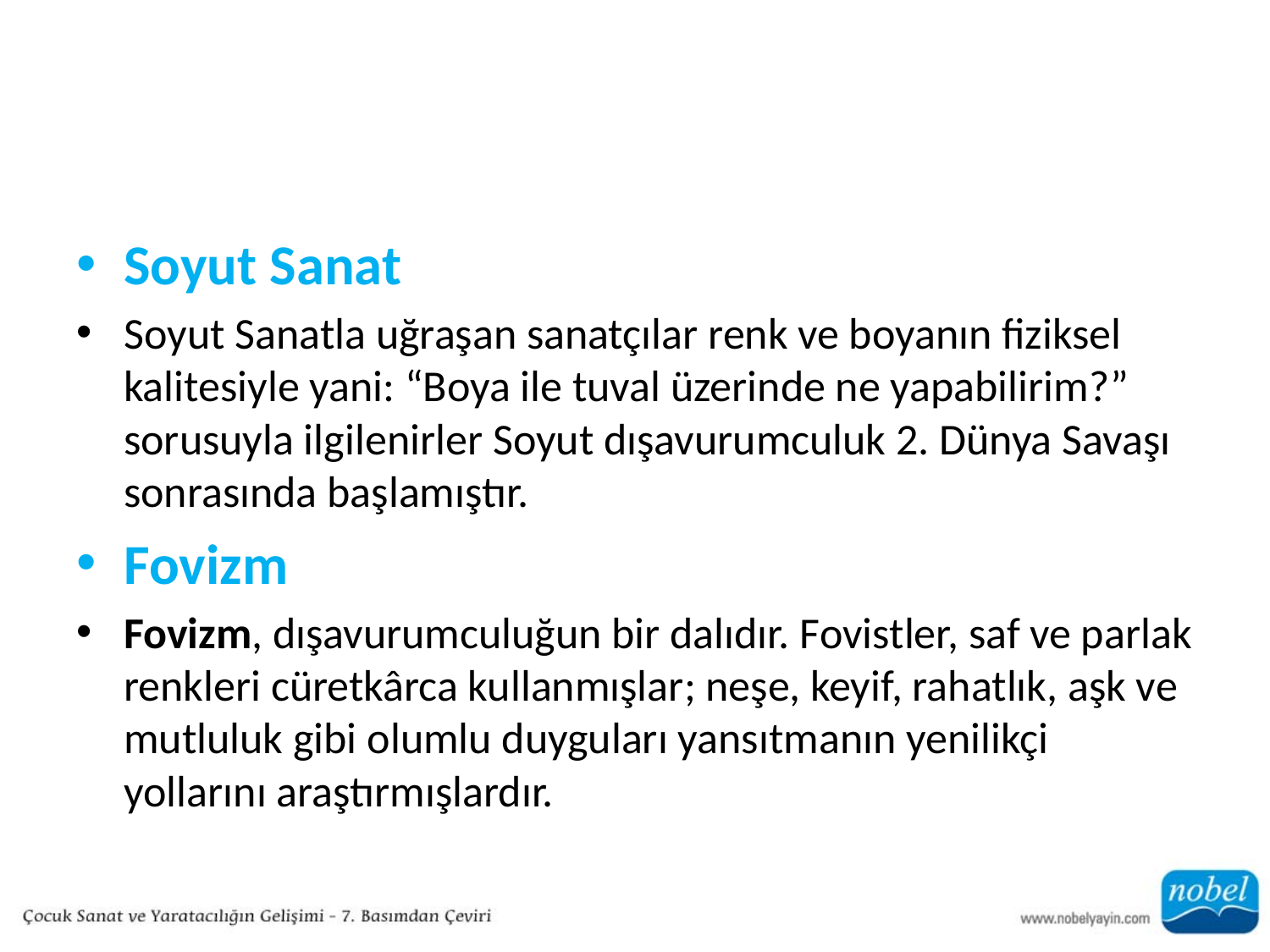

#
Soyut Sanat
Soyut Sanatla uğraşan sanatçılar renk ve boyanın fiziksel kalitesiyle yani: “Boya ile tuval üzerinde ne yapabilirim?” sorusuyla ilgilenirler Soyut dışavurumculuk 2. Dünya Savaşı sonrasında başlamıştır.
Fovizm
Fovizm, dışavurumculuğun bir dalıdır. Fovistler, saf ve parlak renkleri cüretkârca kullanmışlar; neşe, keyif, rahatlık, aşk ve mutluluk gibi olumlu duyguları yansıtmanın yenilikçi yollarını araştırmışlardır.